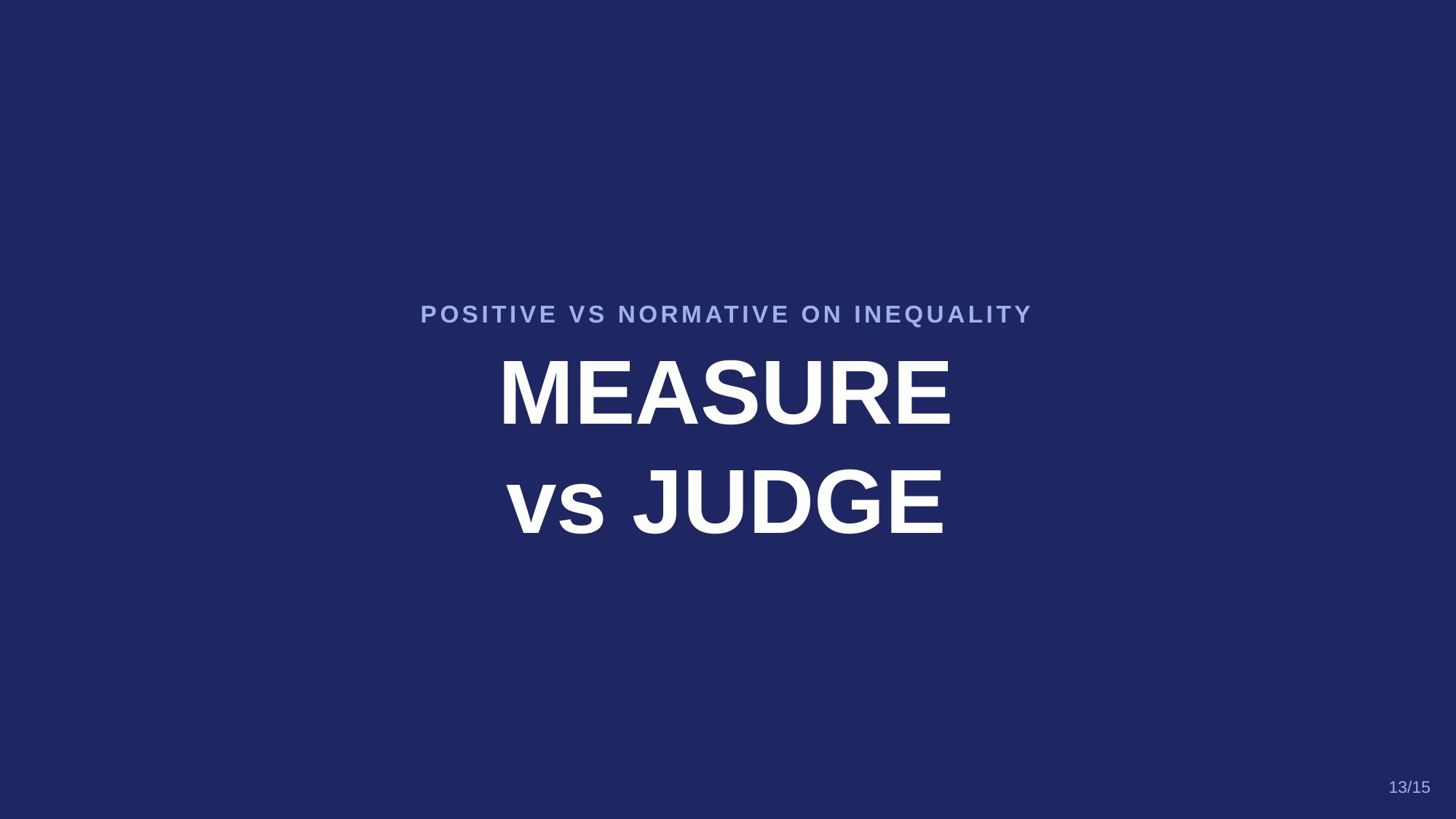

POSITIVE VS NORMATIVE ON INEQUALITY
MEASURE
vs JUDGE
13/15